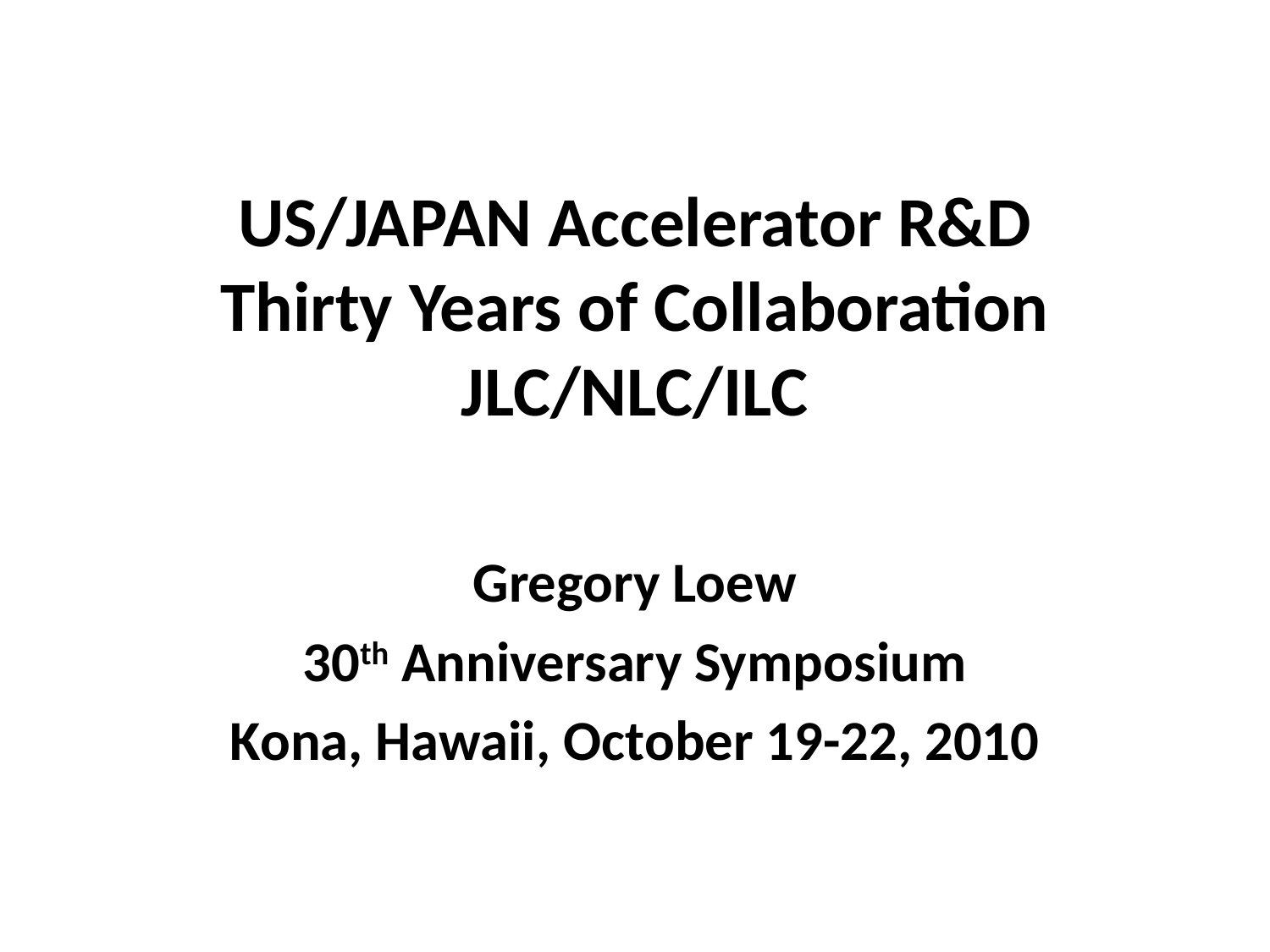

# US/JAPAN Accelerator R&D Thirty Years of Collaboration JLC/NLC/ILC
Gregory Loew
30th Anniversary Symposium
Kona, Hawaii, October 19-22, 2010